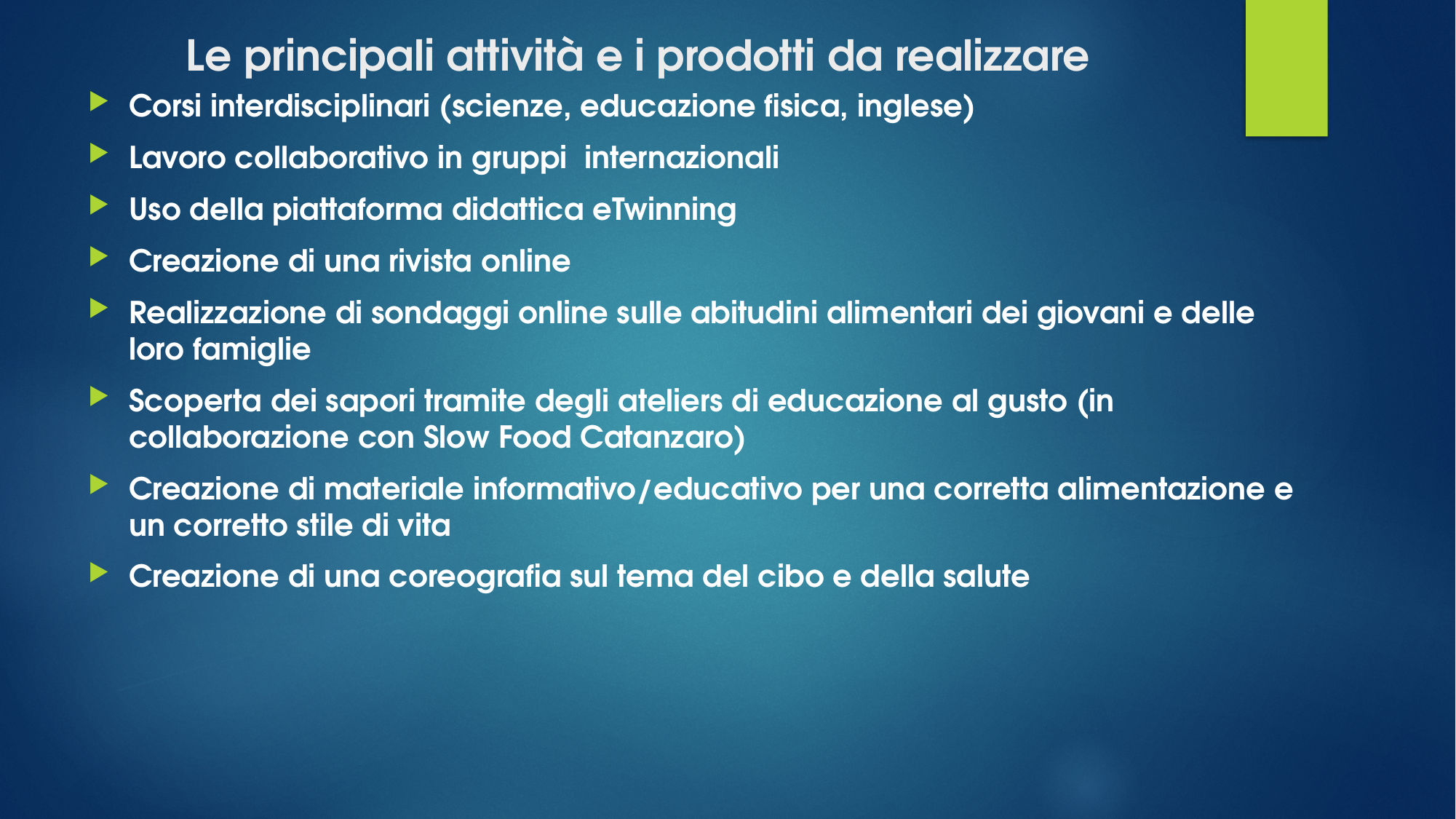

# Le principali attività e i prodotti da realizzare
Corsi interdisciplinari (scienze, educazione fisica, inglese)
Lavoro collaborativo in gruppi  internazionali
Uso della piattaforma didattica eTwinning
Creazione di una rivista online
Realizzazione di sondaggi online sulle abitudini alimentari dei giovani e delle loro famiglie
Scoperta dei sapori tramite degli ateliers di educazione al gusto (in collaborazione con Slow Food Catanzaro)
Creazione di materiale informativo/educativo per una corretta alimentazione e un corretto stile di vita
Creazione di una coreografia sul tema del cibo e della salute